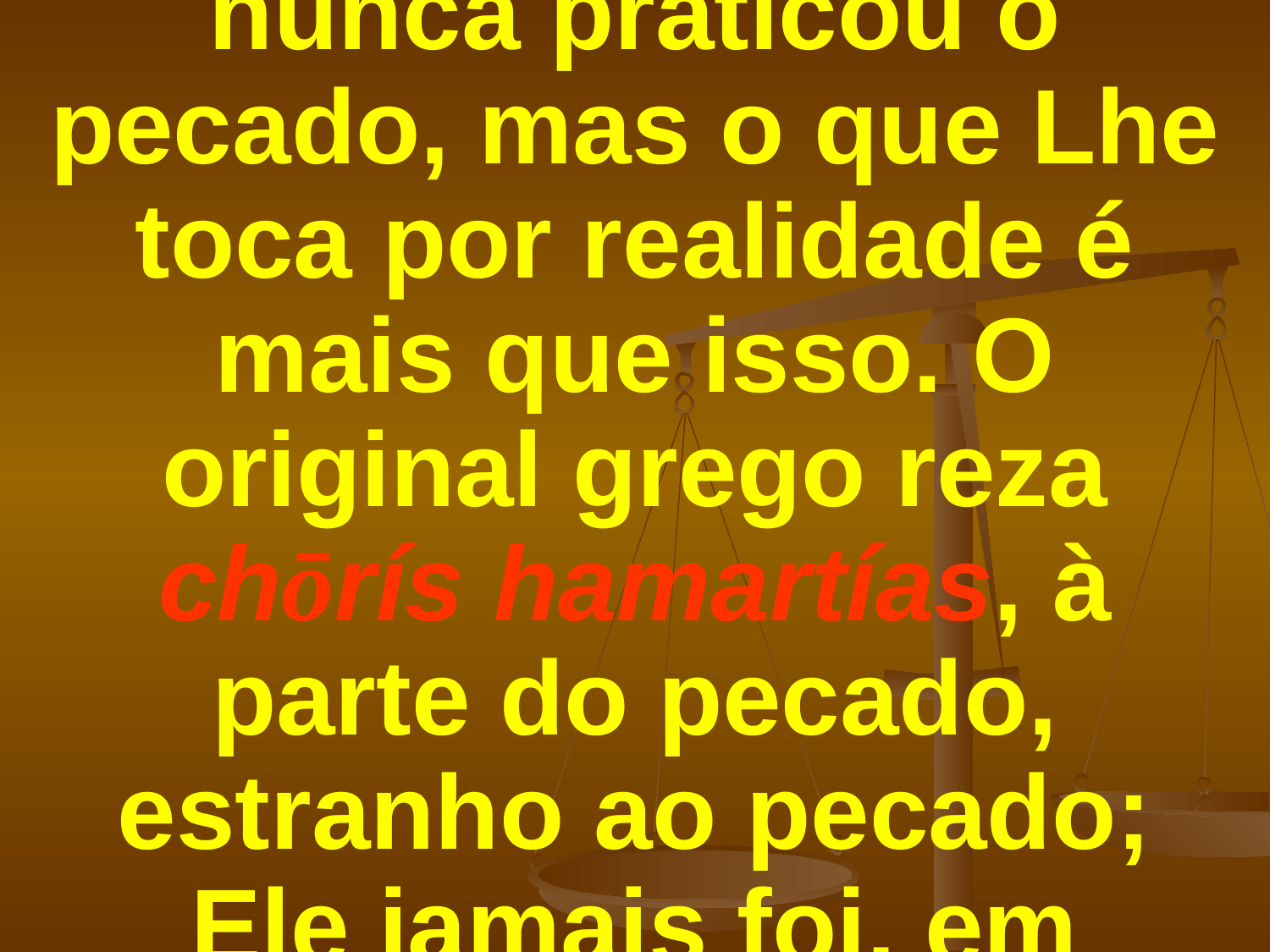

# Certamente Jesus nunca praticou o pecado, mas o que Lhe toca por realidade é mais que isso. O original grego reza chōrís hamartías, à parte do pecado, estranho ao pecado; Ele jamais foi, em essência, um pecador.